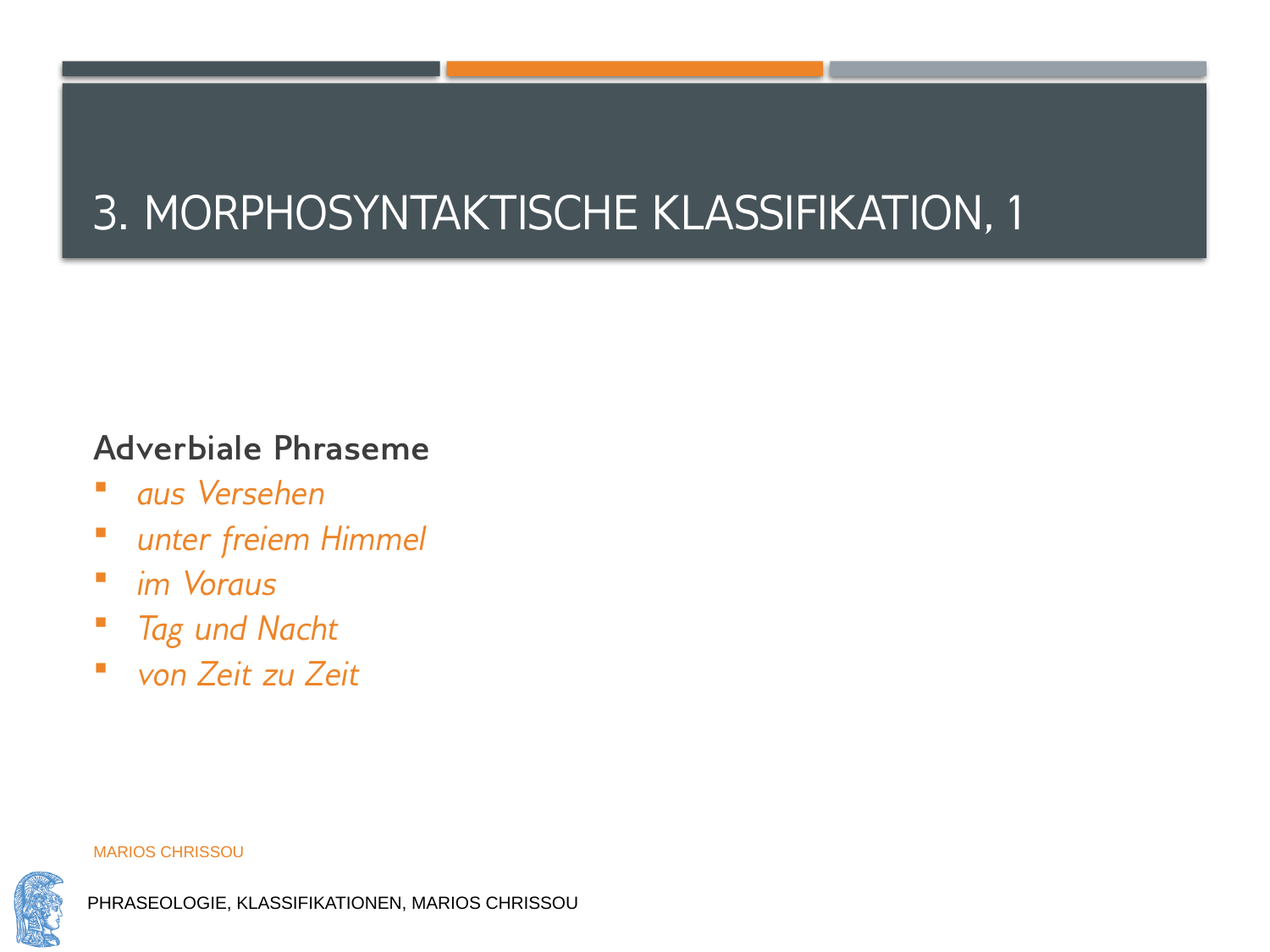

# 3. Morphosyntaktische Klassifikation, 1
Adverbiale Phraseme
aus Versehen
unter freiem Himmel
im Voraus
Tag und Nacht
von Zeit zu Zeit
Marios Chrissou